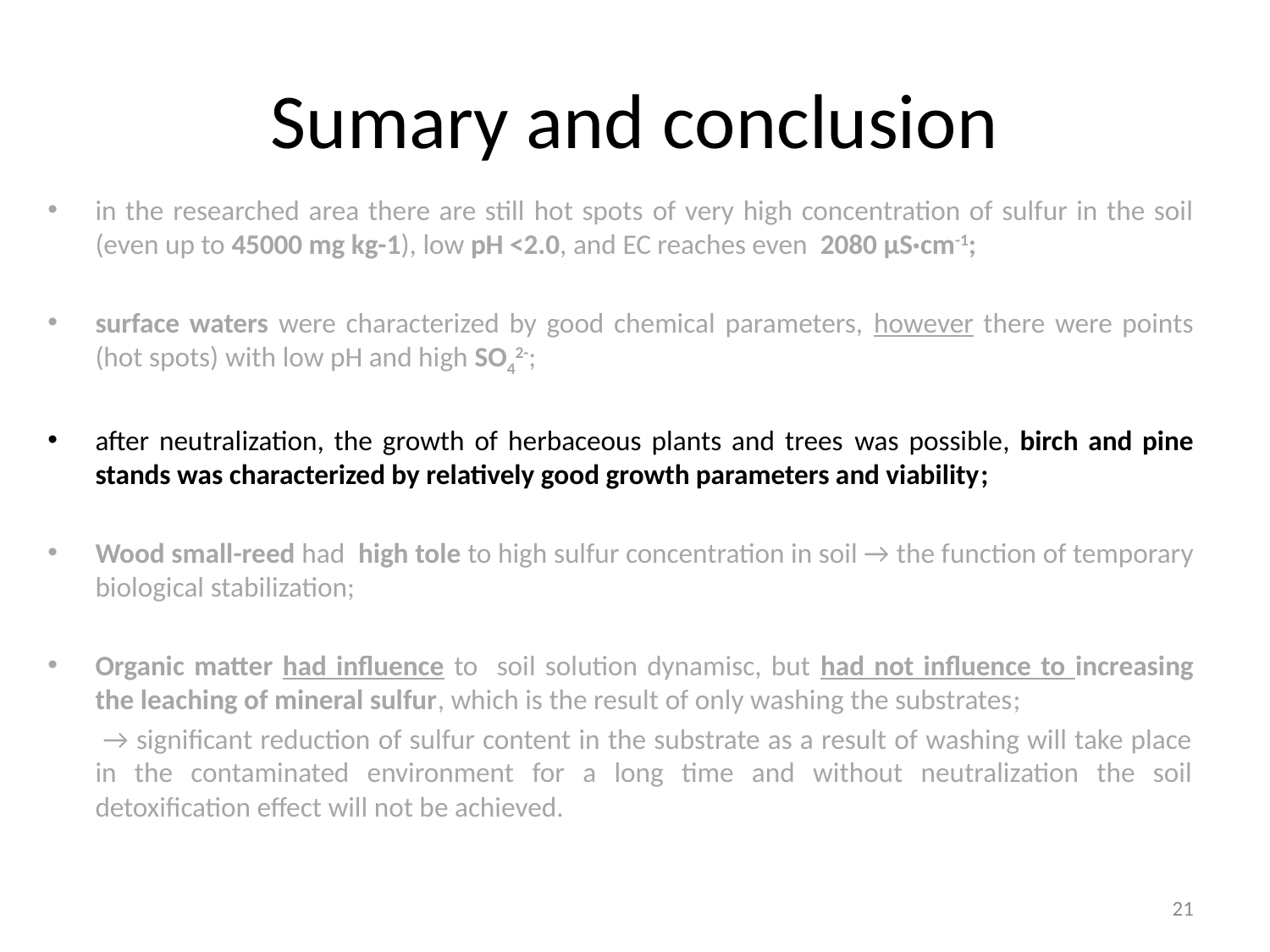

# Sumary and conclusion
in the researched area there are still hot spots of very high concentration of sulfur in the soil (even up to 45000 mg kg-1), low pH <2.0, and EC reaches even  2080 µS·cm-1;

surface waters were characterized by good chemical parameters, however there were points (hot spots) with low pH and high SO42-;

after neutralization, the growth of herbaceous plants and trees was possible, birch and pine stands was characterized by relatively good growth parameters and viability;

Wood small-reed had  high tole to high sulfur concentration in soil → the function of temporary biological stabilization;

Organic matter had influence to  soil solution dynamisc, but had not influence to increasing the leaching of mineral sulfur, which is the result of only washing the substrates;
	 → significant reduction of sulfur content in the substrate as a result of washing will take place in the contaminated environment for a long time and without neutralization the soil detoxification effect will not be achieved.
21